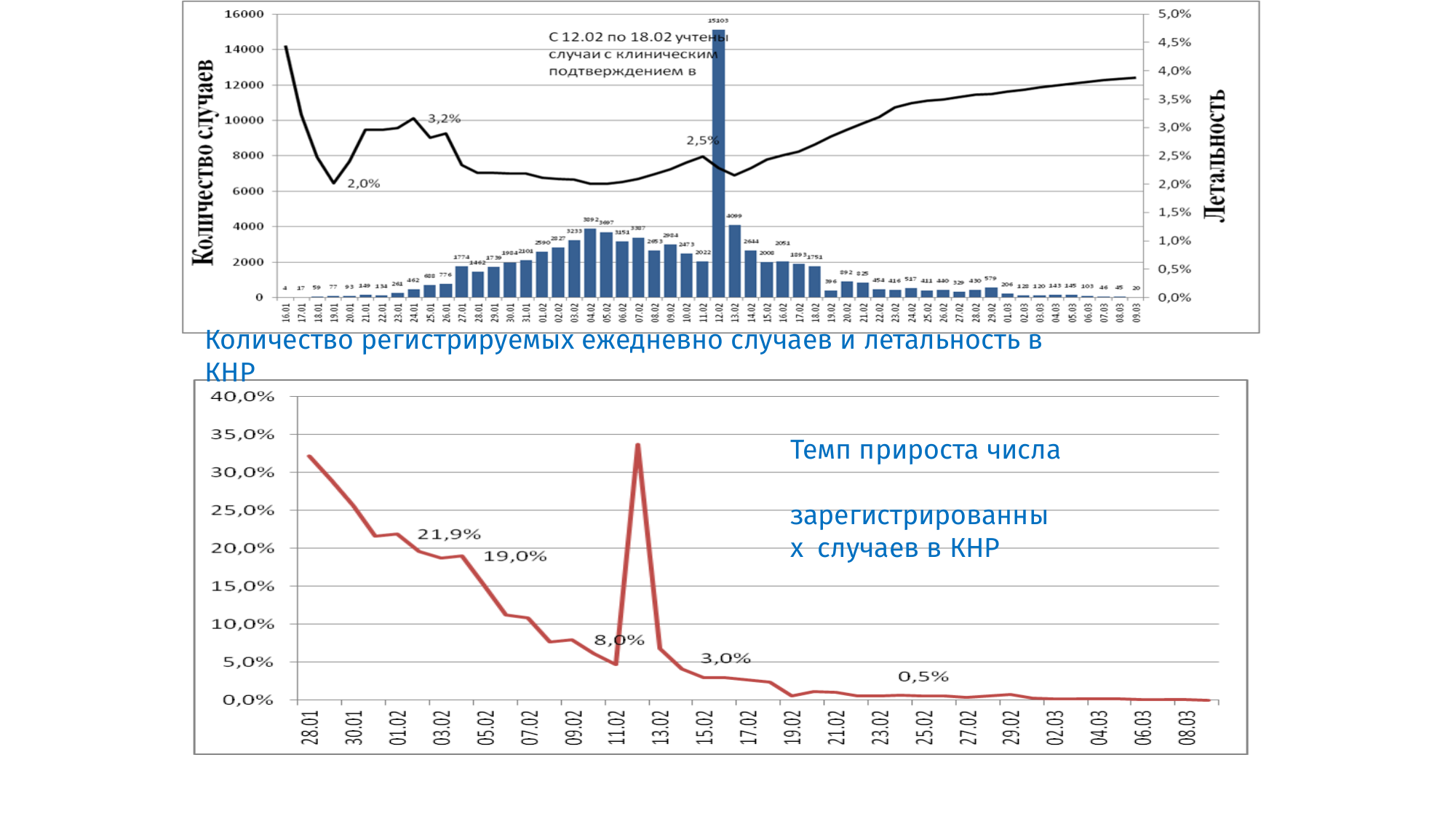

# Количество регистрируемых ежедневно случаев и летальность в КНР

Темп прироста числа  зарегистрированных  случаев в КНР